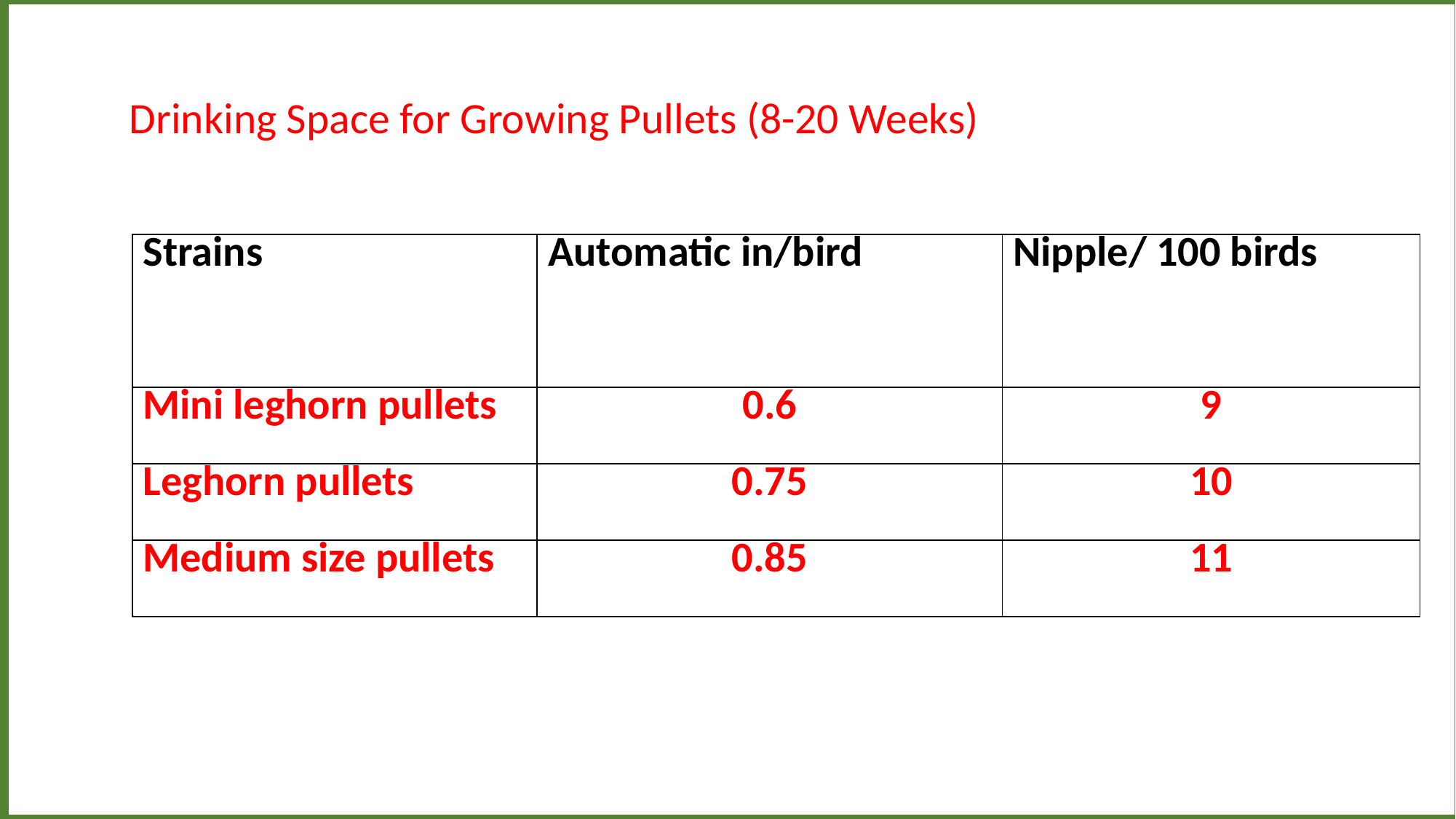

Drinking Space for Growing Pullets (8-20 Weeks)
| Strains | Automatic in/bird | Nipple/ 100 birds |
| --- | --- | --- |
| Mini leghorn pullets | 0.6 | 9 |
| Leghorn pullets | 0.75 | 10 |
| Medium size pullets | 0.85 | 11 |